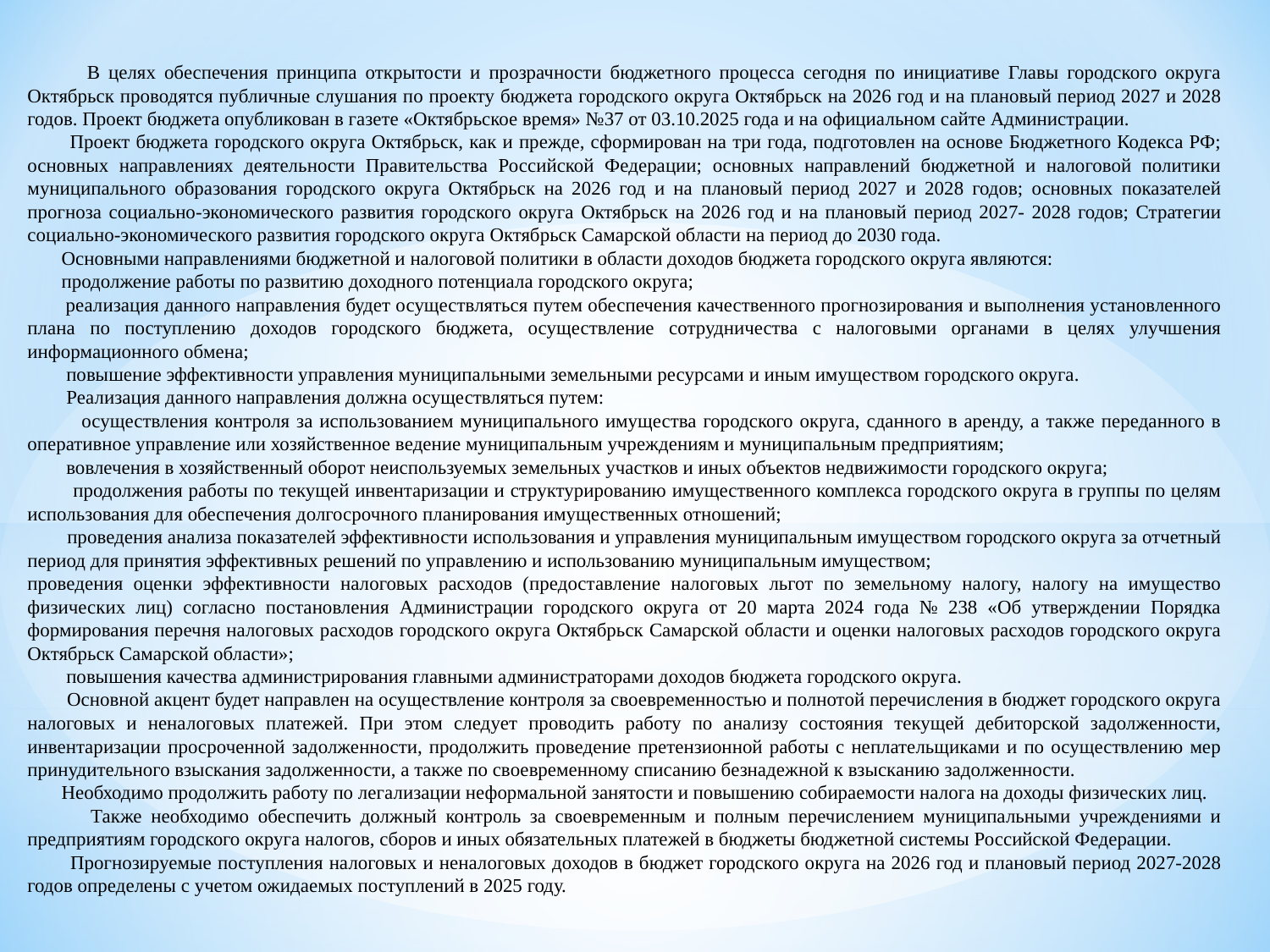

В целях обеспечения принципа открытости и прозрачности бюджетного процесса сегодня по инициативе Главы городского округа Октябрьск проводятся публичные слушания по проекту бюджета городского округа Октябрьск на 2026 год и на плановый период 2027 и 2028 годов. Проект бюджета опубликован в газете «Октябрьское время» №37 от 03.10.2025 года и на официальном сайте Администрации.
       Проект бюджета городского округа Октябрьск, как и прежде, сформирован на три года, подготовлен на основе Бюджетного Кодекса РФ; основных направлениях деятельности Правительства Российской Федерации; основных направлений бюджетной и налоговой политики муниципального образования городского округа Октябрьск на 2026 год и на плановый период 2027 и 2028 годов; основных показателей прогноза социально-экономического развития городского округа Октябрьск на 2026 год и на плановый период 2027- 2028 годов; Стратегии социально-экономического развития городского округа Октябрьск Самарской области на период до 2030 года.
       Основными направлениями бюджетной и налоговой политики в области доходов бюджета городского округа являются:
       продолжение работы по развитию доходного потенциала городского округа;
       реализация данного направления будет осуществляться путем обеспечения качественного прогнозирования и выполнения установленного плана по поступлению доходов городского бюджета, осуществление сотрудничества с налоговыми органами в целях улучшения информационного обмена;
        повышение эффективности управления муниципальными земельными ресурсами и иным имуществом городского округа.
        Реализация данного направления должна осуществляться путем:
        осуществления контроля за использованием муниципального имущества городского округа, сданного в аренду, а также переданного в оперативное управление или хозяйственное ведение муниципальным учреждениям и муниципальным предприятиям;
        вовлечения в хозяйственный оборот неиспользуемых земельных участков и иных объектов недвижимости городского округа;
        продолжения работы по текущей инвентаризации и структурированию имущественного комплекса городского округа в группы по целям использования для обеспечения долгосрочного планирования имущественных отношений;
        проведения анализа показателей эффективности использования и управления муниципальным имуществом городского округа за отчетный период для принятия эффективных решений по управлению и использованию муниципальным имуществом;
проведения оценки эффективности налоговых расходов (предоставление налоговых льгот по земельному налогу, налогу на имущество физических лиц) согласно постановления Администрации городского округа от 20 марта 2024 года № 238 «Об утверждении Порядка формирования перечня налоговых расходов городского округа Октябрьск Самарской области и оценки налоговых расходов городского округа Октябрьск Самарской области»;
        повышения качества администрирования главными администраторами доходов бюджета городского округа.
        Основной акцент будет направлен на осуществление контроля за своевременностью и полнотой перечисления в бюджет городского округа налоговых и неналоговых платежей. При этом следует проводить работу по анализу состояния текущей дебиторской задолженности, инвентаризации просроченной задолженности, продолжить проведение претензионной работы с неплательщиками и по осуществлению мер принудительного взыскания задолженности, а также по своевременному списанию безнадежной к взысканию задолженности.
       Необходимо продолжить работу по легализации неформальной занятости и повышению собираемости налога на доходы физических лиц.
       Также необходимо обеспечить должный контроль за своевременным и полным перечислением муниципальными учреждениями и предприятиям городского округа налогов, сборов и иных обязательных платежей в бюджеты бюджетной системы Российской Федерации.
       Прогнозируемые поступления налоговых и неналоговых доходов в бюджет городского округа на 2026 год и плановый период 2027-2028 годов определены с учетом ожидаемых поступлений в 2025 году.